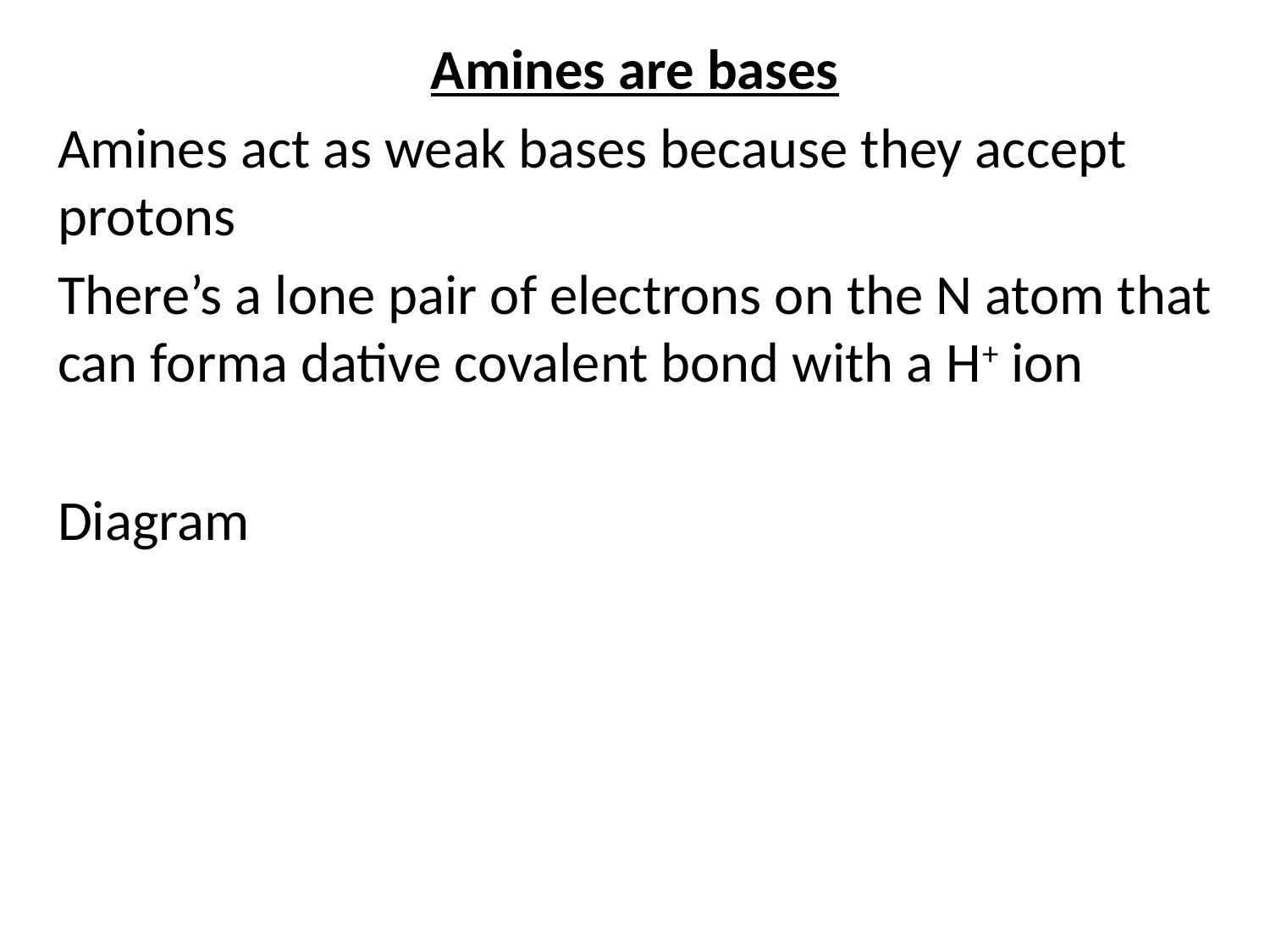

Amines are bases
Amines act as weak bases because they accept protons
There’s a lone pair of electrons on the N atom that can forma dative covalent bond with a H+ ion

Diagram